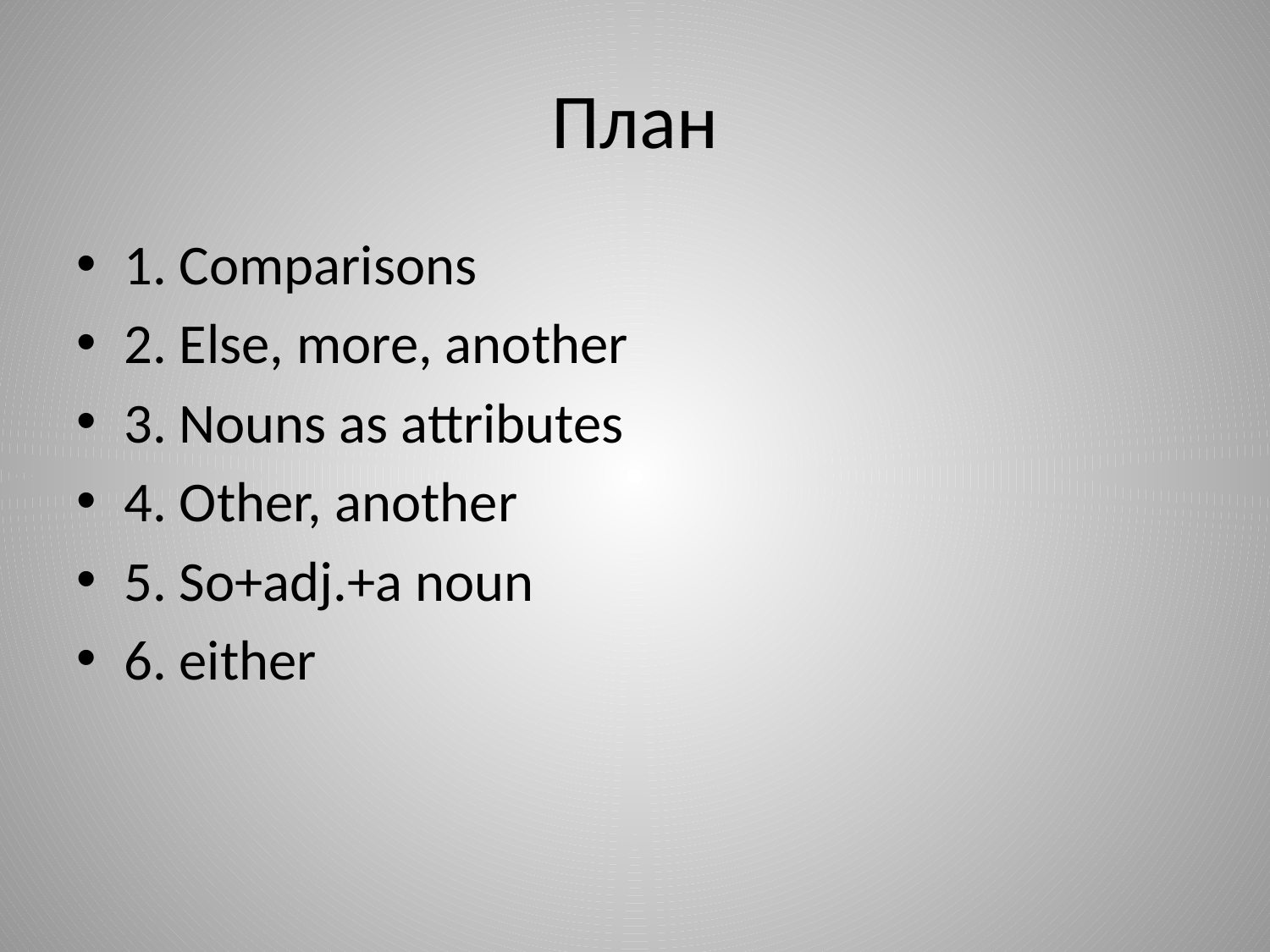

# План
1. Comparisons
2. Else, more, another
3. Nouns as attributes
4. Other, another
5. So+adj.+a noun
6. either